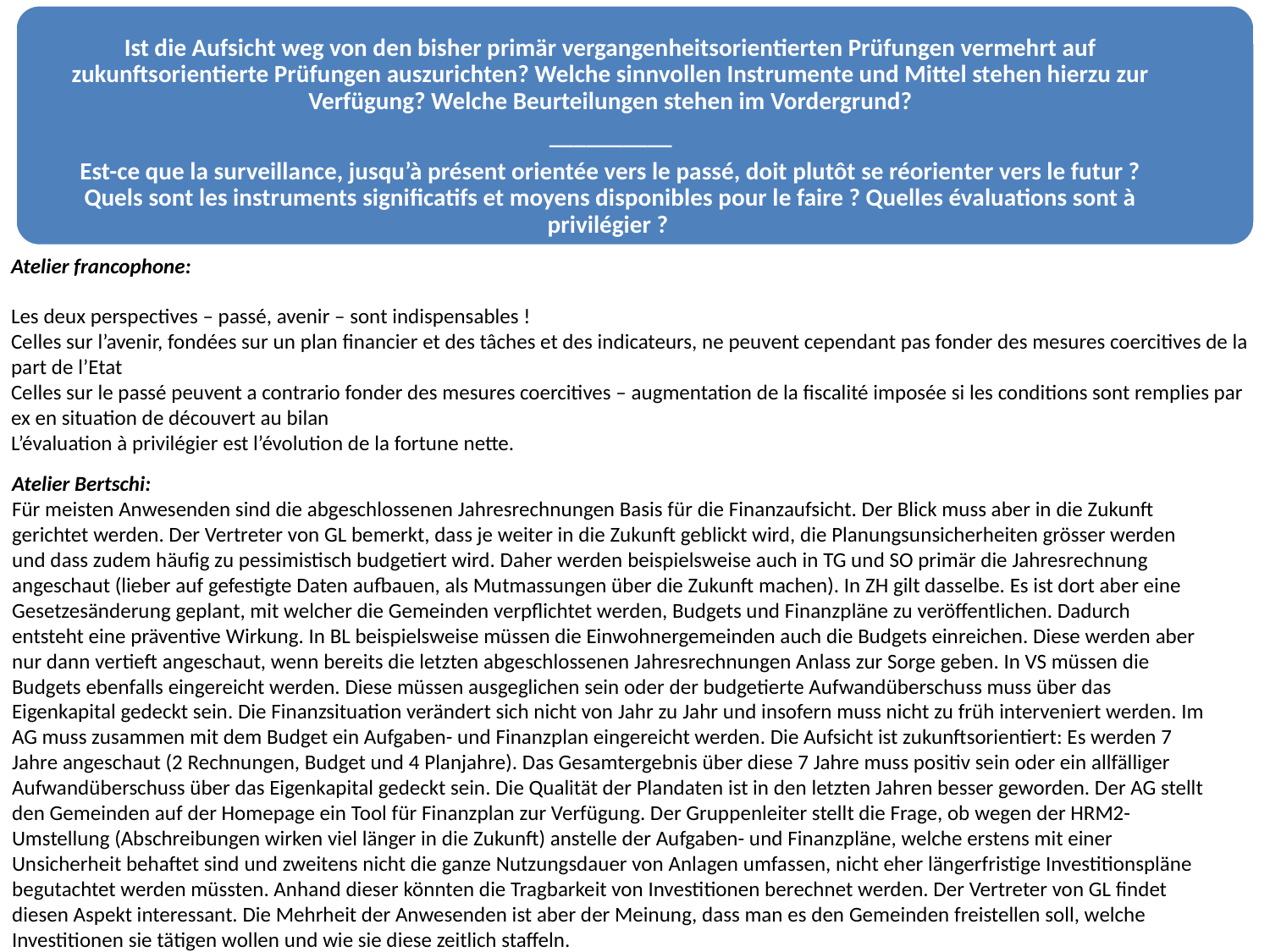

Ist die Aufsicht weg von den bisher primär vergangenheitsorientierten Prüfungen vermehrt auf zukunftsorientierte Prüfungen auszurichten? Welche sinnvollen Instrumente und Mittel stehen hierzu zur Verfügung? Welche Beurteilungen stehen im Vordergrund?
__________
Est-ce que la surveillance, jusqu’à présent orientée vers le passé, doit plutôt se réorienter vers le futur ? Quels sont les instruments significatifs et moyens disponibles pour le faire ? Quelles évaluations sont à privilégier ?

Atelier francophone:

Les deux perspectives – passé, avenir – sont indispensables !
Celles sur l’avenir, fondées sur un plan financier et des tâches et des indicateurs, ne peuvent cependant pas fonder des mesures coercitives de la part de l’Etat
Celles sur le passé peuvent a contrario fonder des mesures coercitives – augmentation de la fiscalité imposée si les conditions sont remplies par ex en situation de découvert au bilan
L’évaluation à privilégier est l’évolution de la fortune nette.
Atelier Bertschi:
Für meisten Anwesenden sind die abgeschlossenen Jahresrechnungen Basis für die Finanzaufsicht. Der Blick muss aber in die Zukunft gerichtet werden. Der Vertreter von GL bemerkt, dass je weiter in die Zukunft geblickt wird, die Planungsunsicherheiten grösser werden und dass zudem häufig zu pessimistisch budgetiert wird. Daher werden beispielsweise auch in TG und SO primär die Jahresrechnung angeschaut (lieber auf gefestigte Daten aufbauen, als Mutmassungen über die Zukunft machen). In ZH gilt dasselbe. Es ist dort aber eine Gesetzesänderung geplant, mit welcher die Gemeinden verpflichtet werden, Budgets und Finanzpläne zu veröffentlichen. Dadurch entsteht eine präventive Wirkung. In BL beispielsweise müssen die Einwohnergemeinden auch die Budgets einreichen. Diese werden aber nur dann vertieft angeschaut, wenn bereits die letzten abgeschlossenen Jahresrechnungen Anlass zur Sorge geben. In VS müssen die Budgets ebenfalls eingereicht werden. Diese müssen ausgeglichen sein oder der budgetierte Aufwandüberschuss muss über das Eigenkapital gedeckt sein. Die Finanzsituation verändert sich nicht von Jahr zu Jahr und insofern muss nicht zu früh interveniert werden. Im AG muss zusammen mit dem Budget ein Aufgaben- und Finanzplan eingereicht werden. Die Aufsicht ist zukunftsorientiert: Es werden 7 Jahre angeschaut (2 Rechnungen, Budget und 4 Planjahre). Das Gesamtergebnis über diese 7 Jahre muss positiv sein oder ein allfälliger Aufwandüberschuss über das Eigenkapital gedeckt sein. Die Qualität der Plandaten ist in den letzten Jahren besser geworden. Der AG stellt den Gemeinden auf der Homepage ein Tool für Finanzplan zur Verfügung. Der Gruppenleiter stellt die Frage, ob wegen der HRM2-Umstellung (Abschreibungen wirken viel länger in die Zukunft) anstelle der Aufgaben- und Finanzpläne, welche erstens mit einer Unsicherheit behaftet sind und zweitens nicht die ganze Nutzungsdauer von Anlagen umfassen, nicht eher längerfristige Investitionspläne begutachtet werden müssten. Anhand dieser könnten die Tragbarkeit von Investitionen berechnet werden. Der Vertreter von GL findet diesen Aspekt interessant. Die Mehrheit der Anwesenden ist aber der Meinung, dass man es den Gemeinden freistellen soll, welche Investitionen sie tätigen wollen und wie sie diese zeitlich staffeln.